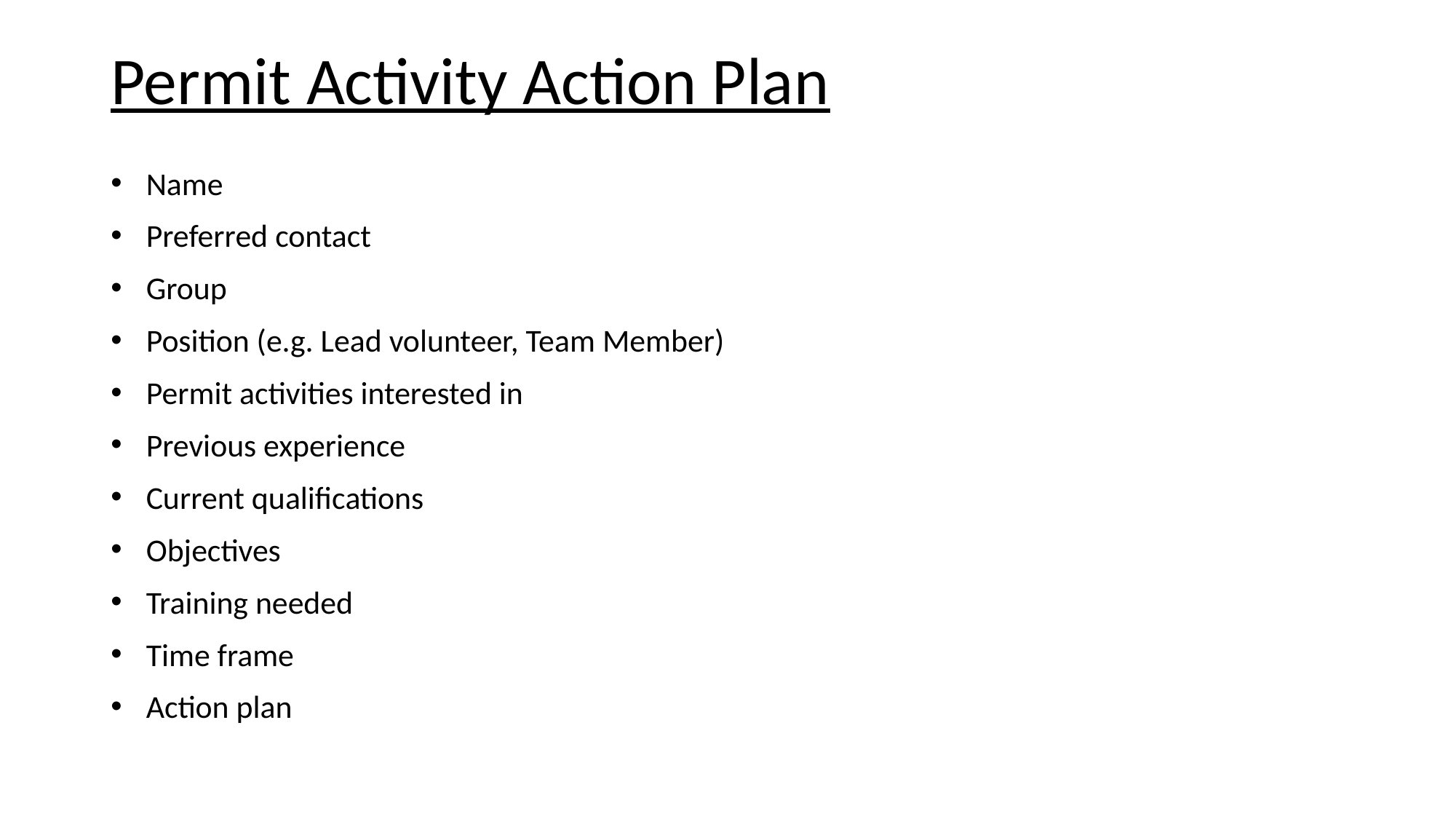

# Permit Activity Action Plan
Name
Preferred contact
Group
Position (e.g. Lead volunteer, Team Member)
Permit activities interested in
Previous experience
Current qualifications
Objectives
Training needed
Time frame
Action plan